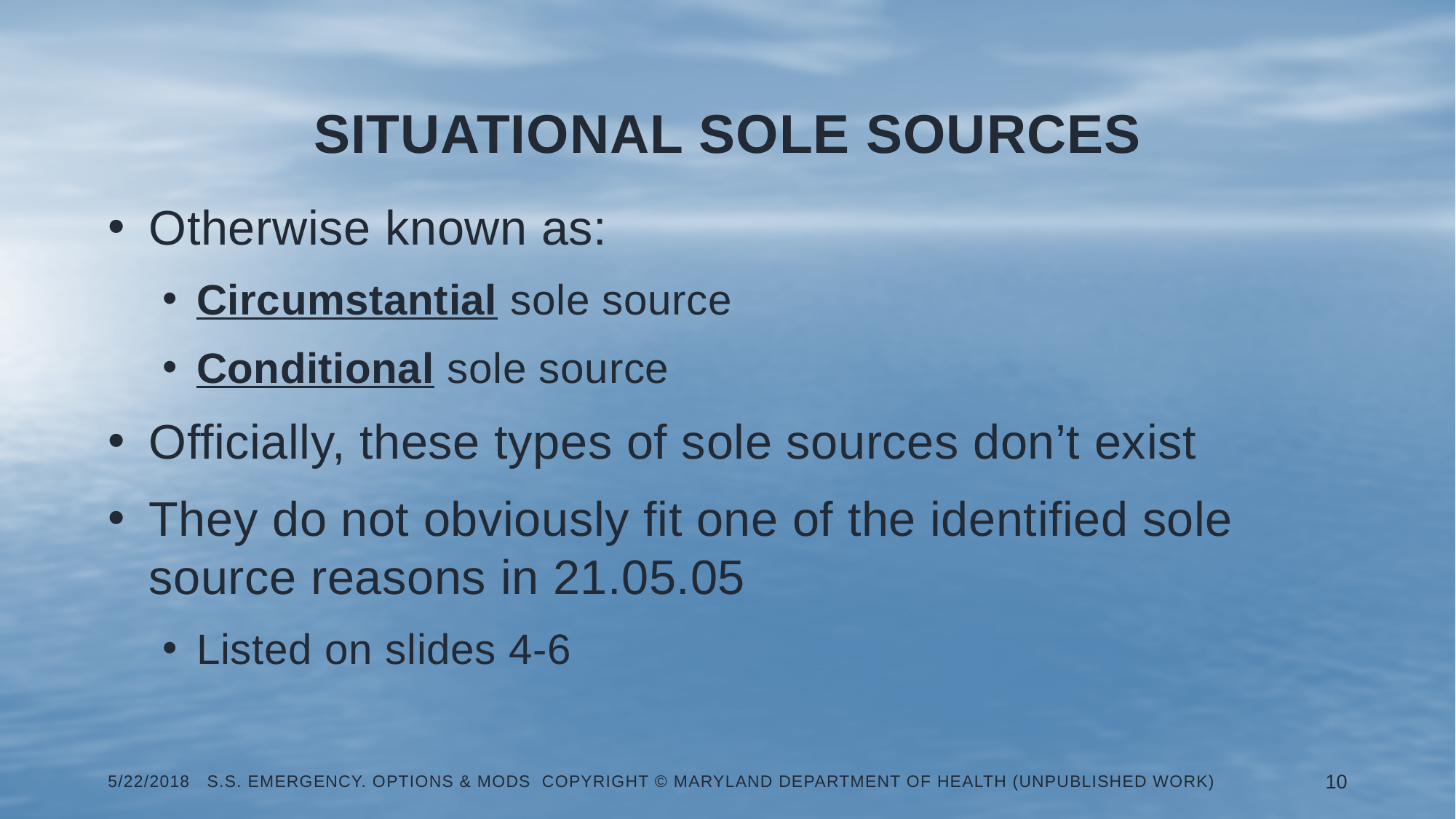

# Situational sole sources
Otherwise known as:
Circumstantial sole source
Conditional sole source
Officially, these types of sole sources don’t exist
They do not obviously fit one of the identified sole source reasons in 21.05.05
Listed on slides 4-6

5/22/2018   S.S. Emergency. Options & Mods  Copyright © Maryland Department of Health (Unpublished Work)
10